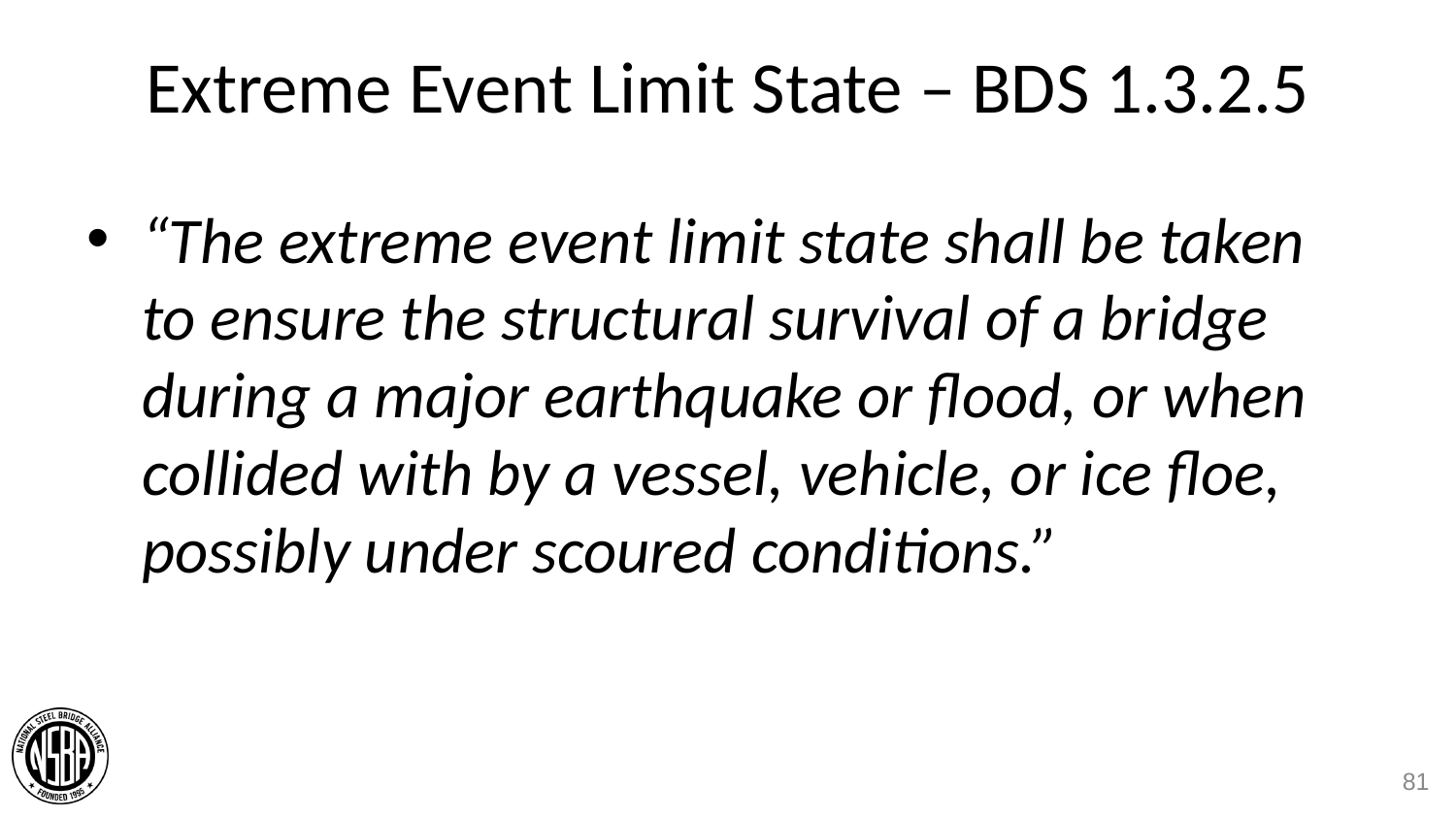

# Extreme Event Limit State – BDS 1.3.2.5
“The extreme event limit state shall be taken to ensure the structural survival of a bridge during a major earthquake or flood, or when collided with by a vessel, vehicle, or ice floe, possibly under scoured conditions.”
81